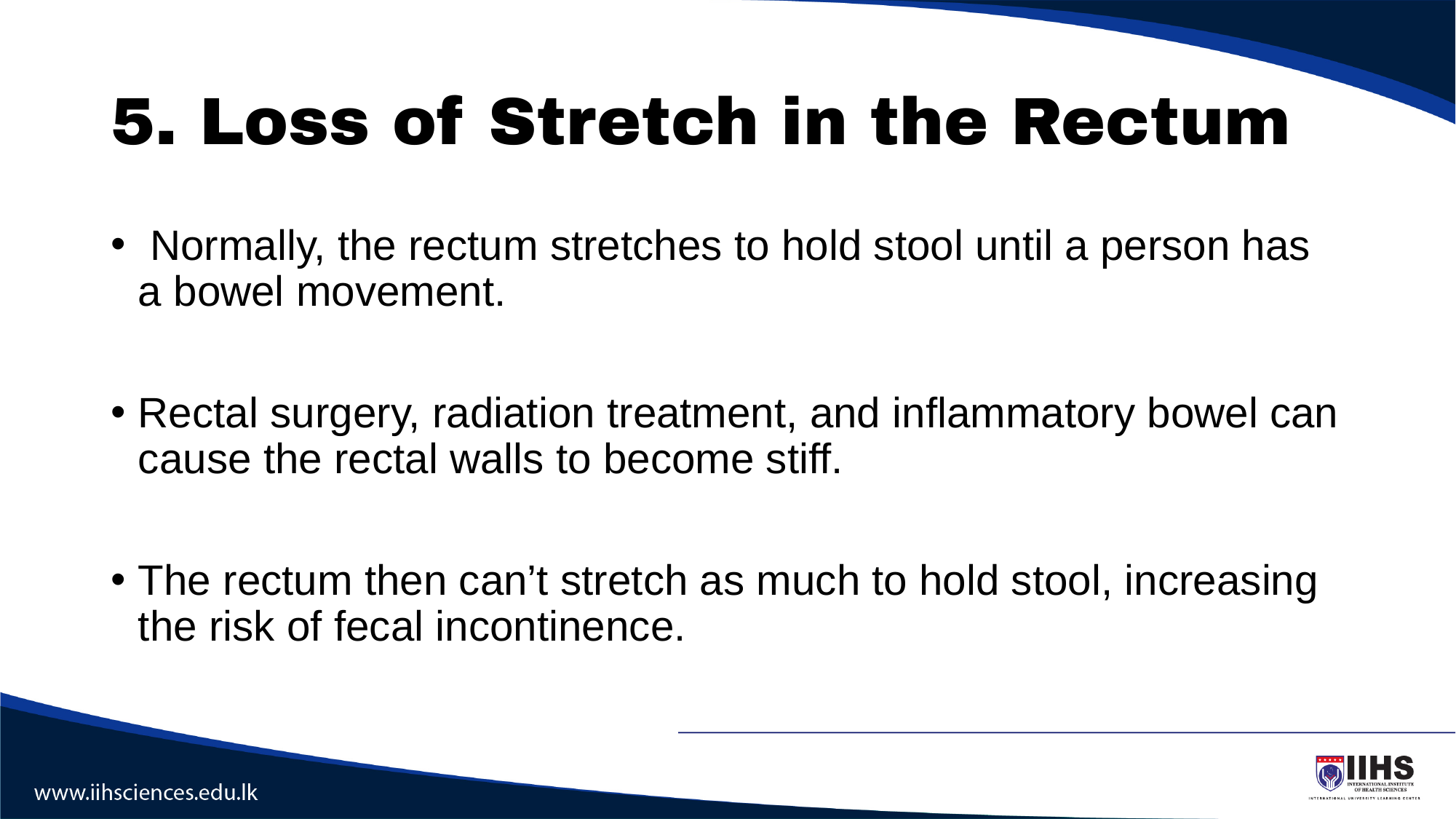

# 5. Loss of Stretch in the Rectum
 Normally, the rectum stretches to hold stool until a person has a bowel movement.

Rectal surgery, radiation treatment, and inflammatory bowel can cause the rectal walls to become stiff.

The rectum then can’t stretch as much to hold stool, increasing the risk of fecal incontinence.